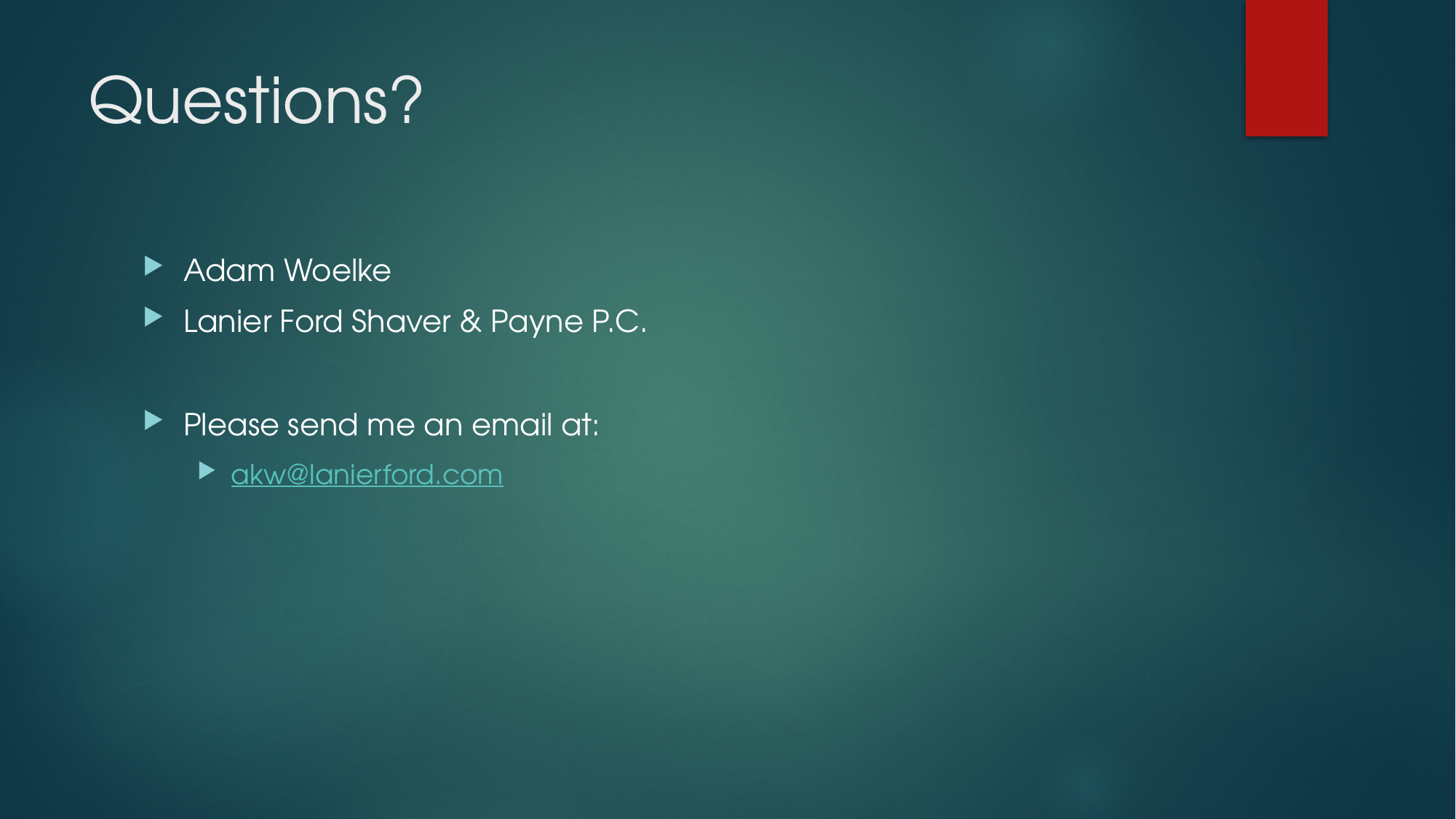

# Questions?
Adam Woelke
Lanier Ford Shaver & Payne P.C.

Please send me an email at:
akw@lanierford.com